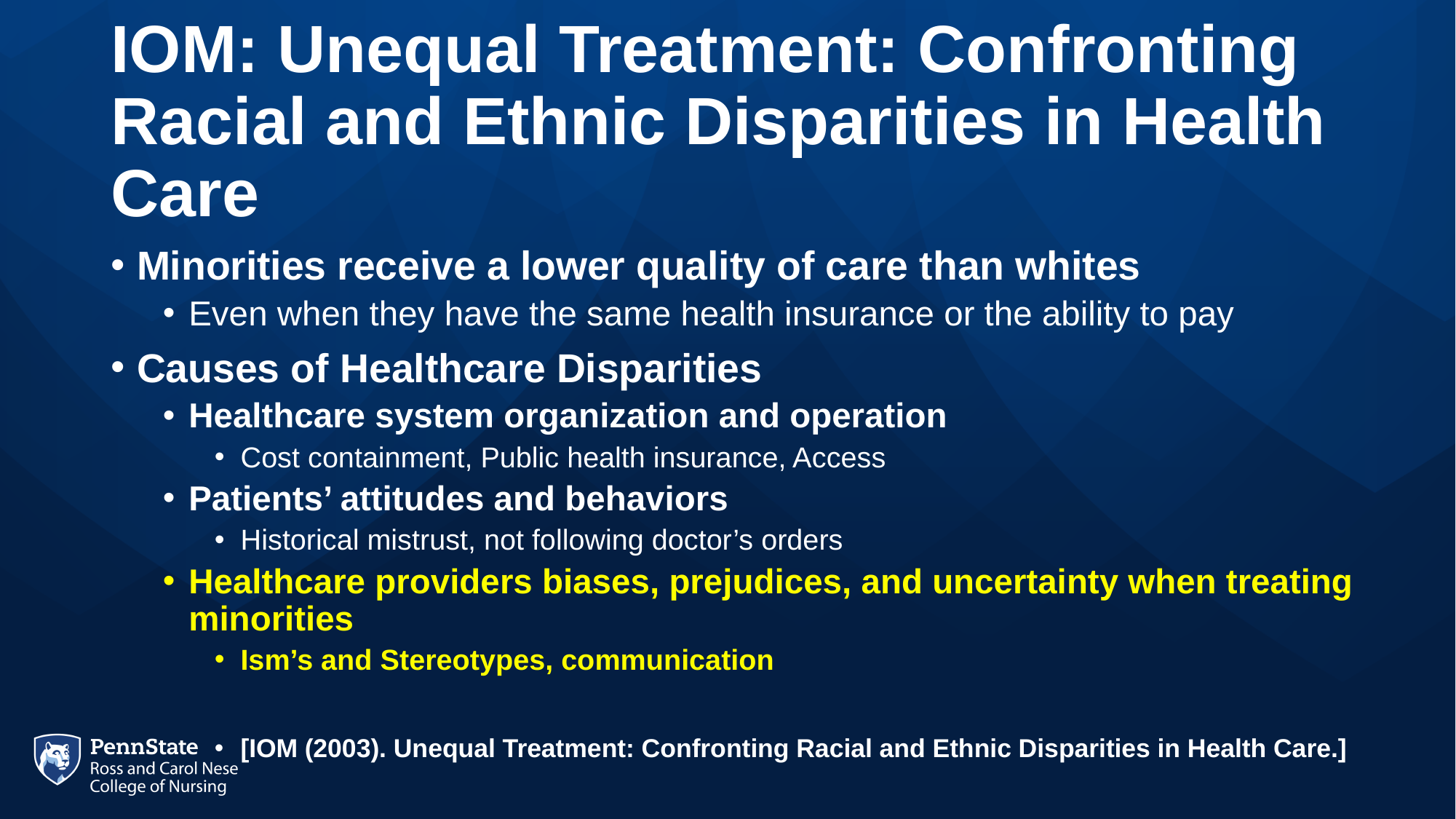

# IOM: Unequal Treatment: Confronting Racial and Ethnic Disparities in Health Care
Minorities receive a lower quality of care than whites
Even when they have the same health insurance or the ability to pay
Causes of Healthcare Disparities
Healthcare system organization and operation
Cost containment, Public health insurance, Access
Patients’ attitudes and behaviors
Historical mistrust, not following doctor’s orders
Healthcare providers biases, prejudices, and uncertainty when treating minorities
Ism’s and Stereotypes, communication

[IOM (2003). Unequal Treatment: Confronting Racial and Ethnic Disparities in Health Care.]